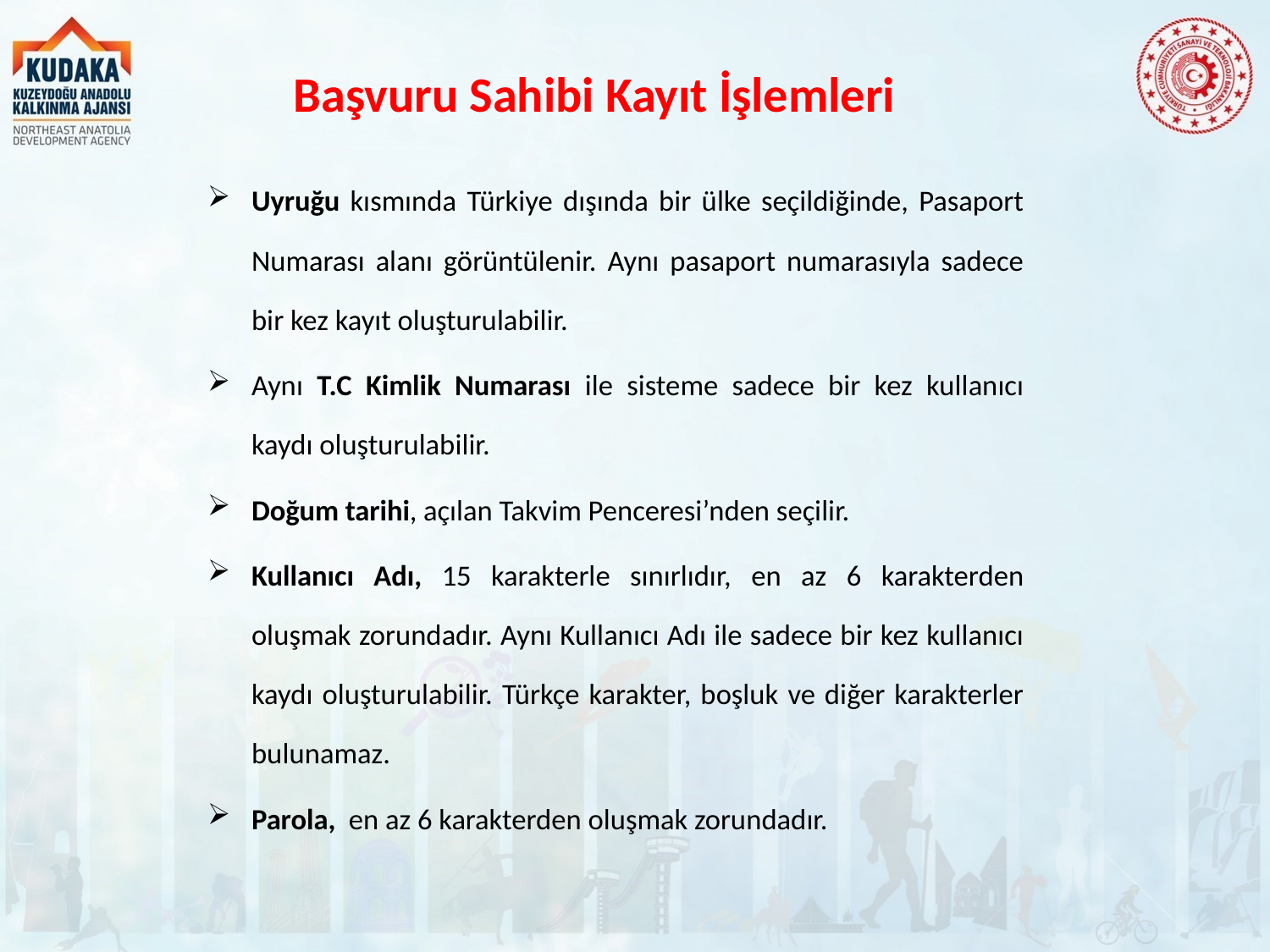

Başvuru Sahibi Kayıt İşlemleri
Uyruğu kısmında Türkiye dışında bir ülke seçildiğinde, Pasaport Numarası alanı görüntülenir. Aynı pasaport numarasıyla sadece bir kez kayıt oluşturulabilir.
Aynı T.C Kimlik Numarası ile sisteme sadece bir kez kullanıcı kaydı oluşturulabilir.
Doğum tarihi, açılan Takvim Penceresi’nden seçilir.
Kullanıcı Adı, 15 karakterle sınırlıdır, en az 6 karakterden oluşmak zorundadır. Aynı Kullanıcı Adı ile sadece bir kez kullanıcı kaydı oluşturulabilir. Türkçe karakter, boşluk ve diğer karakterler bulunamaz.
Parola,  en az 6 karakterden oluşmak zorundadır.